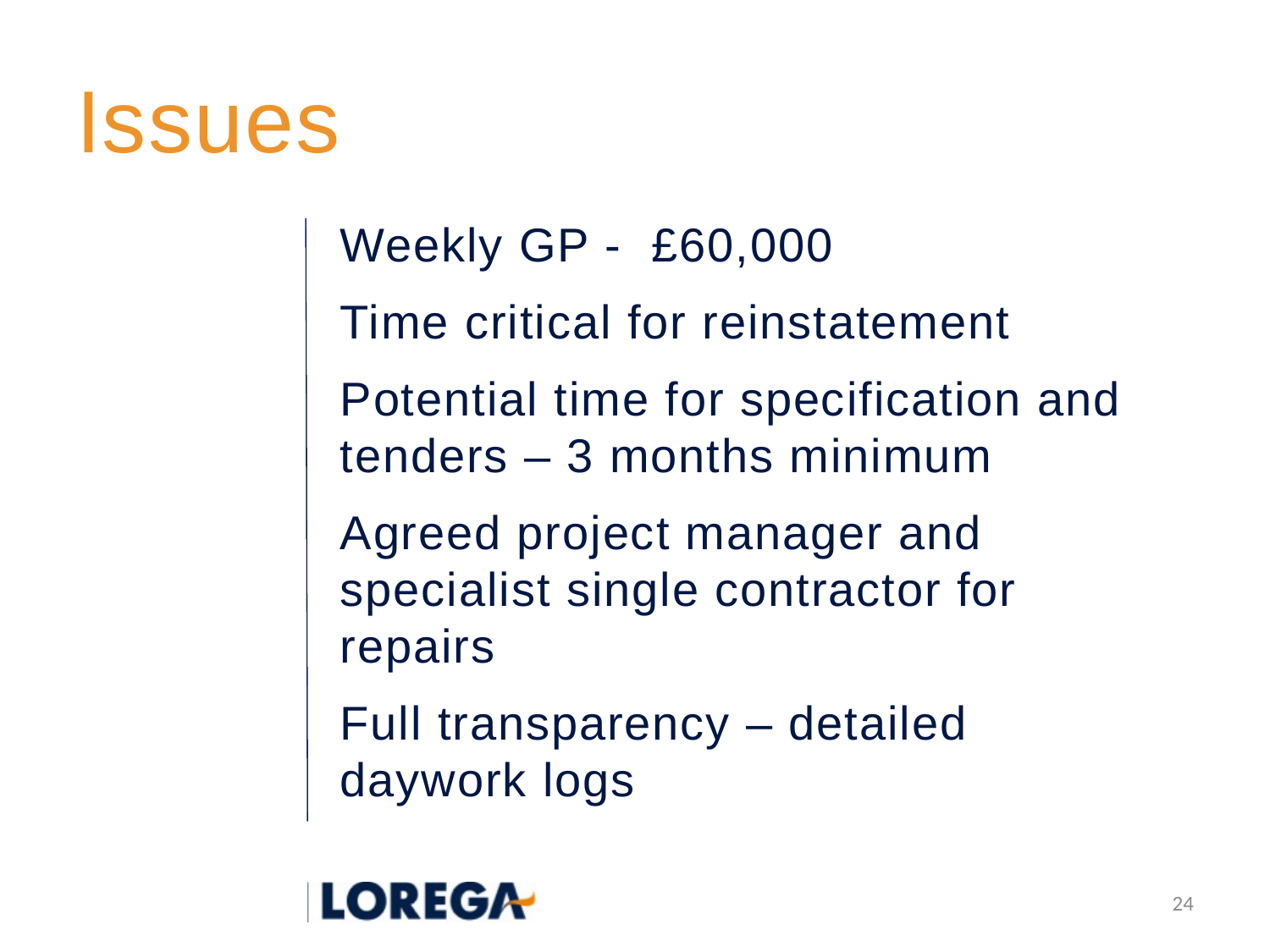

# Issues
Weekly GP -  £60,000
Time critical for reinstatement
Potential time for specification and tenders – 3 months minimum
Agreed project manager and specialist single contractor for repairs
Full transparency – detailed daywork logs

24